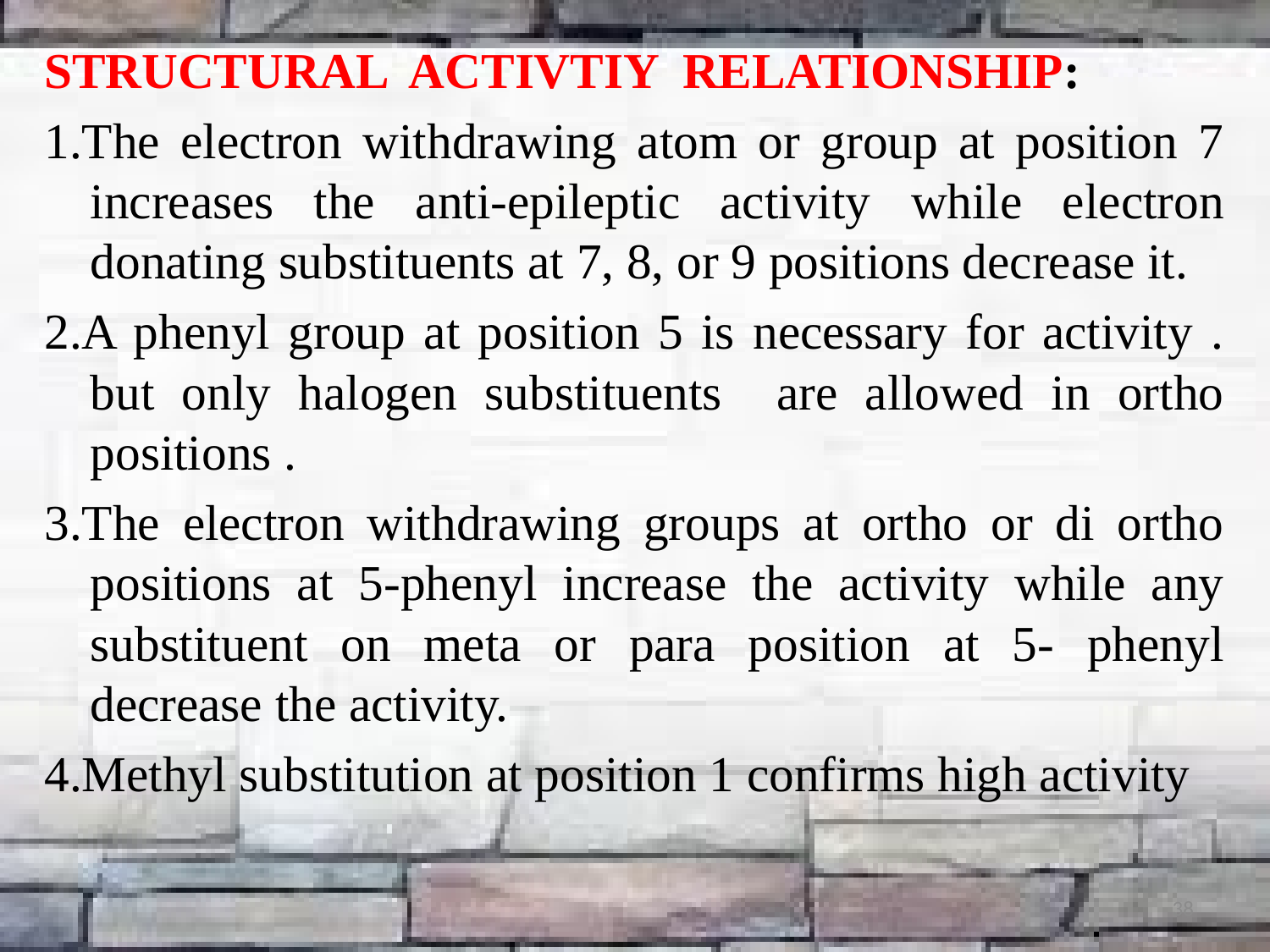

STRUCTURAL  ACTIVTIY  RELATIONSHIP:
1.The electron withdrawing atom or group at position 7 increases the anti-epileptic activity while electron donating substituents at 7, 8, or 9 positions decrease it.
2.A phenyl group at position 5 is necessary for activity . but only halogen substituents  are allowed in ortho positions .
3.The electron withdrawing groups at ortho or di ortho positions at 5-phenyl increase the activity while any substituent on meta or para position at 5- phenyl decrease the activity.
4.Methyl substitution at position 1 confirms high activity

38